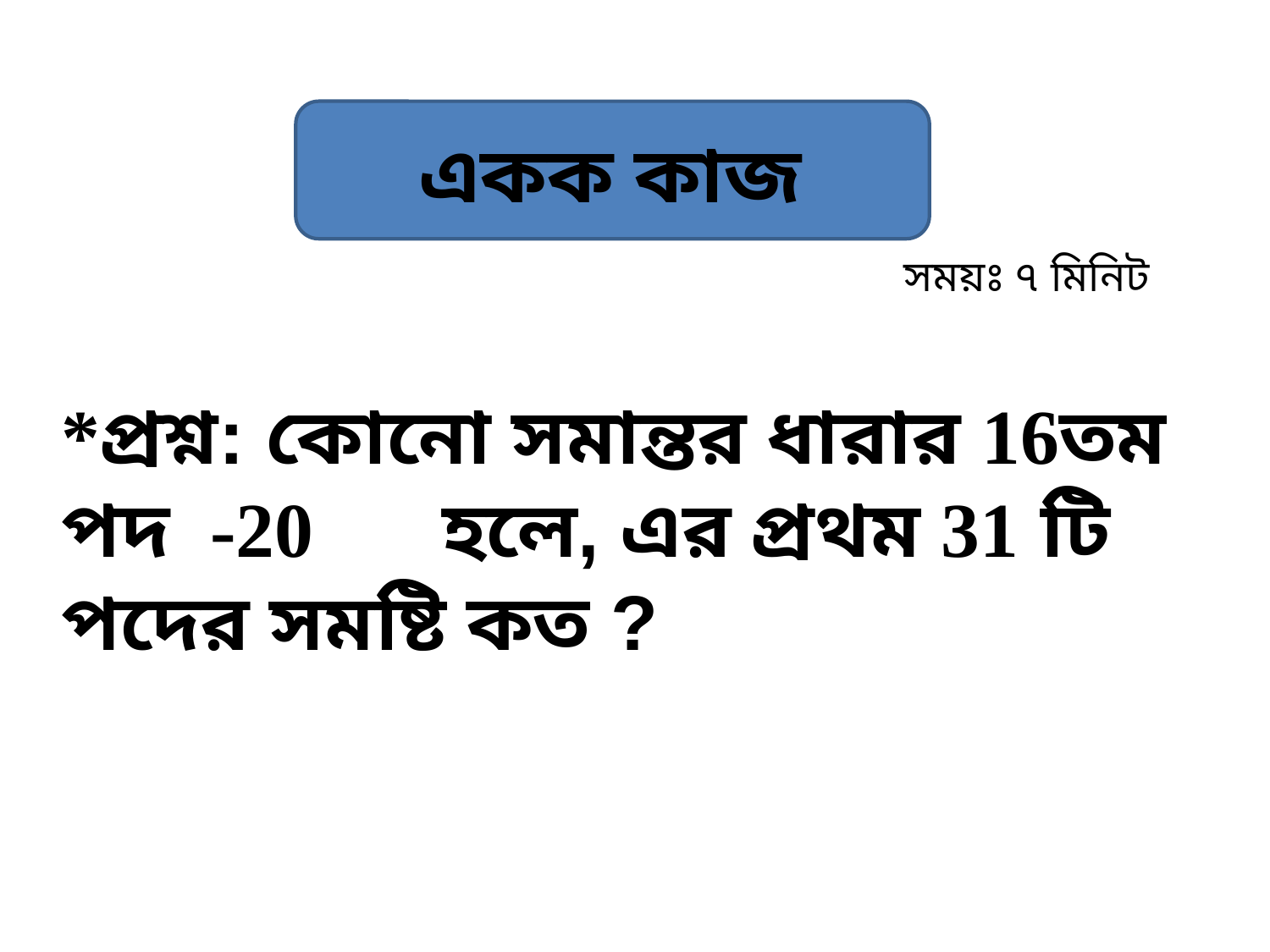

একক কাজ

সময়ঃ ৭ মিনিট

*প্রশ্ন: কোনো সমান্তর ধারার 16তম পদ  -20 	হলে, এর প্রথম 31 টি পদের সমষ্টি কত ?